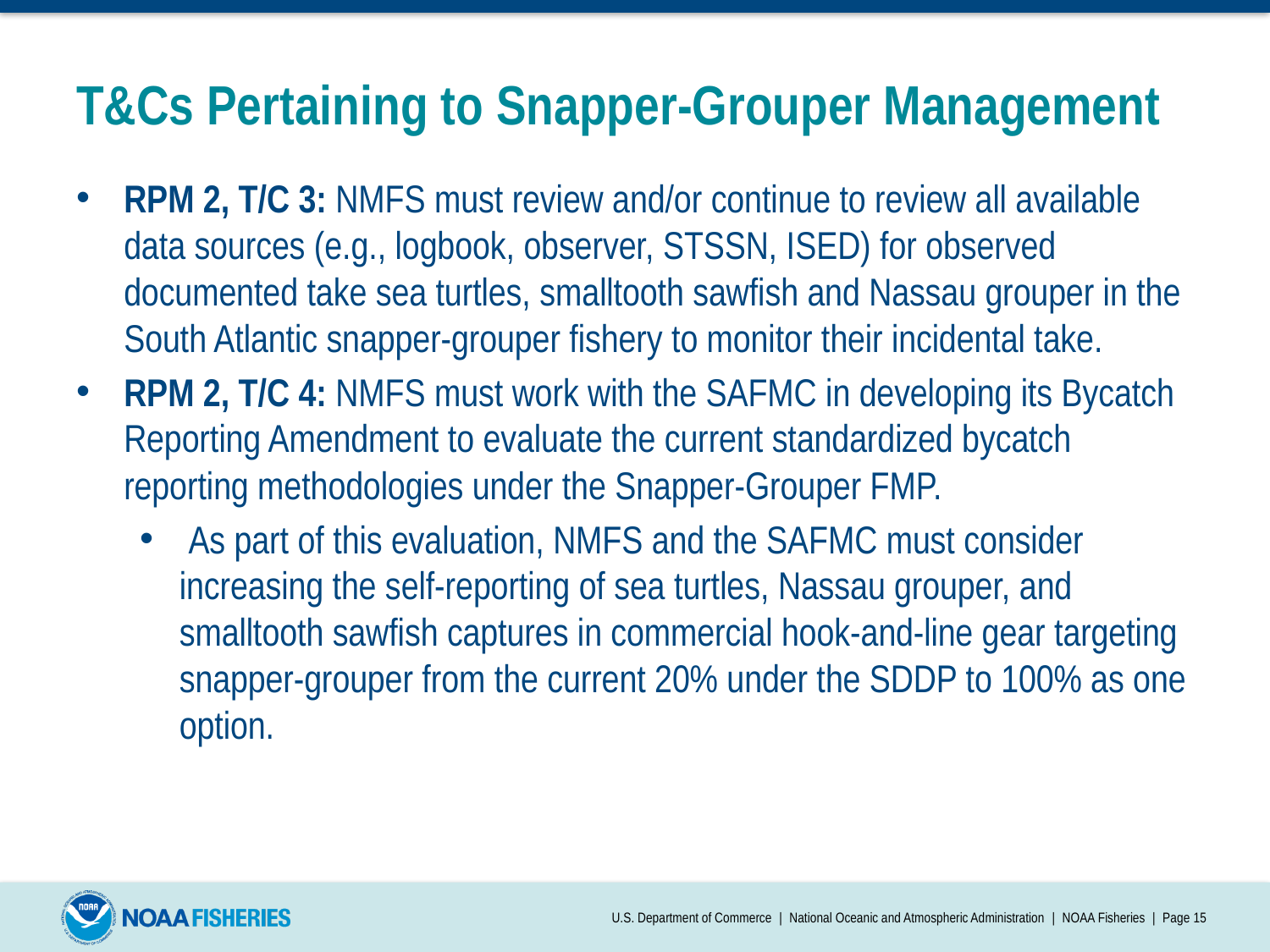

# T&Cs Pertaining to Snapper-Grouper Management
RPM 2, T/C 3: NMFS must review and/or continue to review all available data sources (e.g., logbook, observer, STSSN, ISED) for observed documented take sea turtles, smalltooth sawfish and Nassau grouper in the South Atlantic snapper-grouper fishery to monitor their incidental take.
RPM 2, T/C 4: NMFS must work with the SAFMC in developing its Bycatch Reporting Amendment to evaluate the current standardized bycatch reporting methodologies under the Snapper-Grouper FMP.
 As part of this evaluation, NMFS and the SAFMC must consider increasing the self-reporting of sea turtles, Nassau grouper, and smalltooth sawfish captures in commercial hook-and-line gear targeting snapper-grouper from the current 20% under the SDDP to 100% as one option.
U.S. Department of Commerce | National Oceanic and Atmospheric Administration | NOAA Fisheries | Page 15